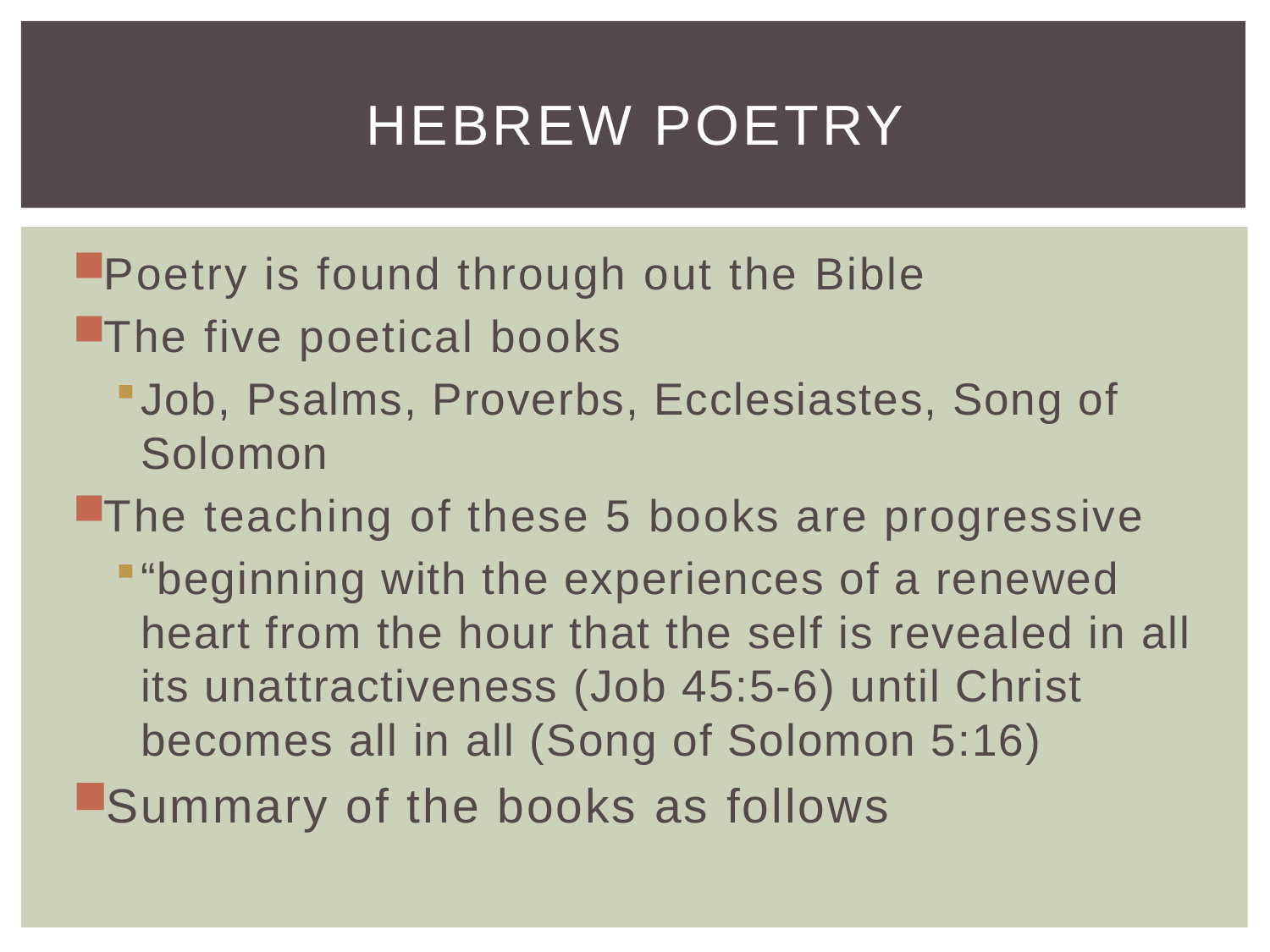

# Hebrew poetry
Poetry is found through out the Bible
The five poetical books
Job, Psalms, Proverbs, Ecclesiastes, Song of Solomon
The teaching of these 5 books are progressive
“beginning with the experiences of a renewed heart from the hour that the self is revealed in all its unattractiveness (Job 45:5-6) until Christ becomes all in all (Song of Solomon 5:16)
Summary of the books as follows